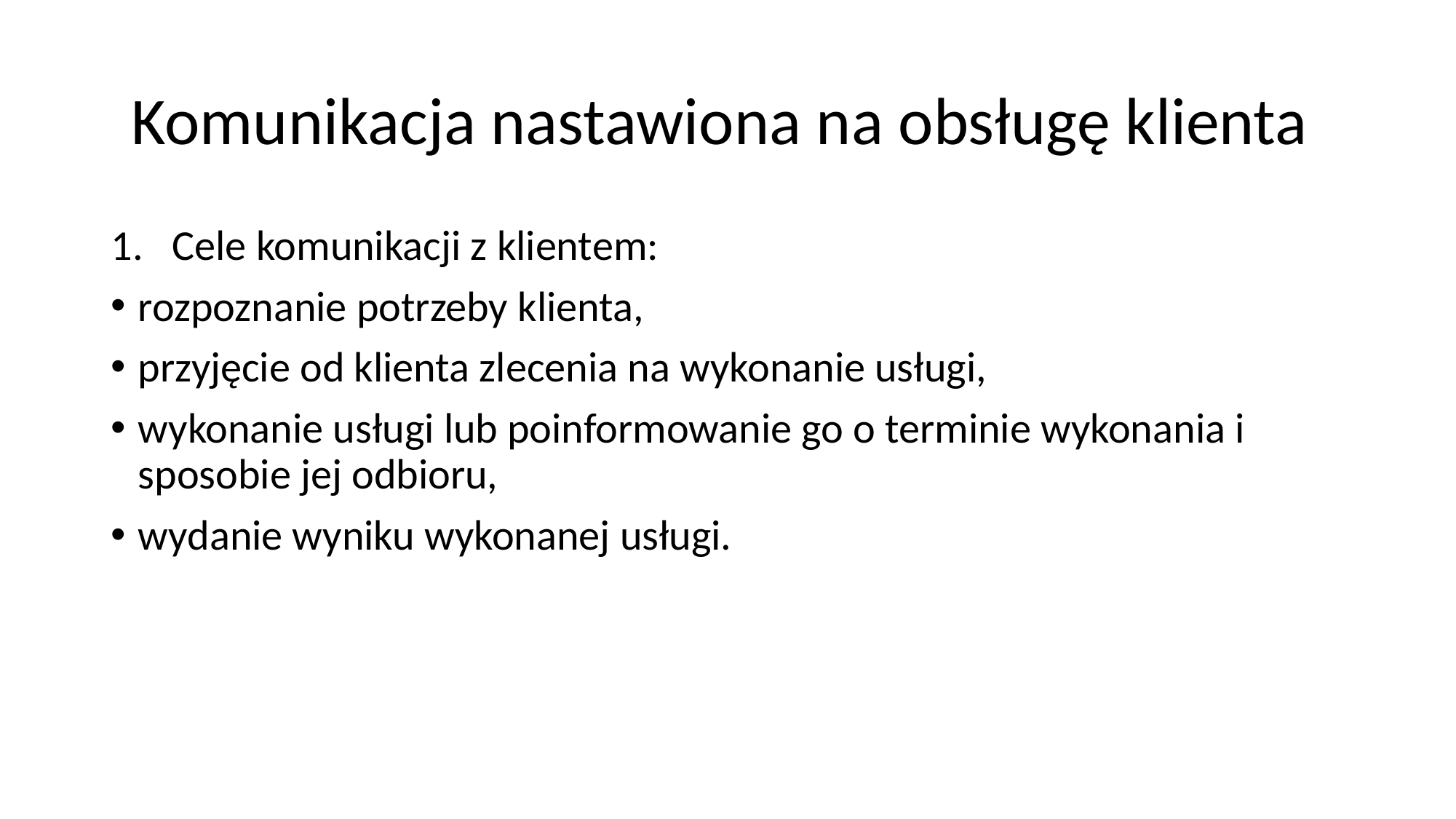

# Komunikacja nastawiona na obsługę klienta
Cele komunikacji z klientem:
rozpoznanie potrzeby klienta,
przyjęcie od klienta zlecenia na wykonanie usługi,
wykonanie usługi lub poinformowanie go o terminie wykonania i sposobie jej odbioru,
wydanie wyniku wykonanej usługi.